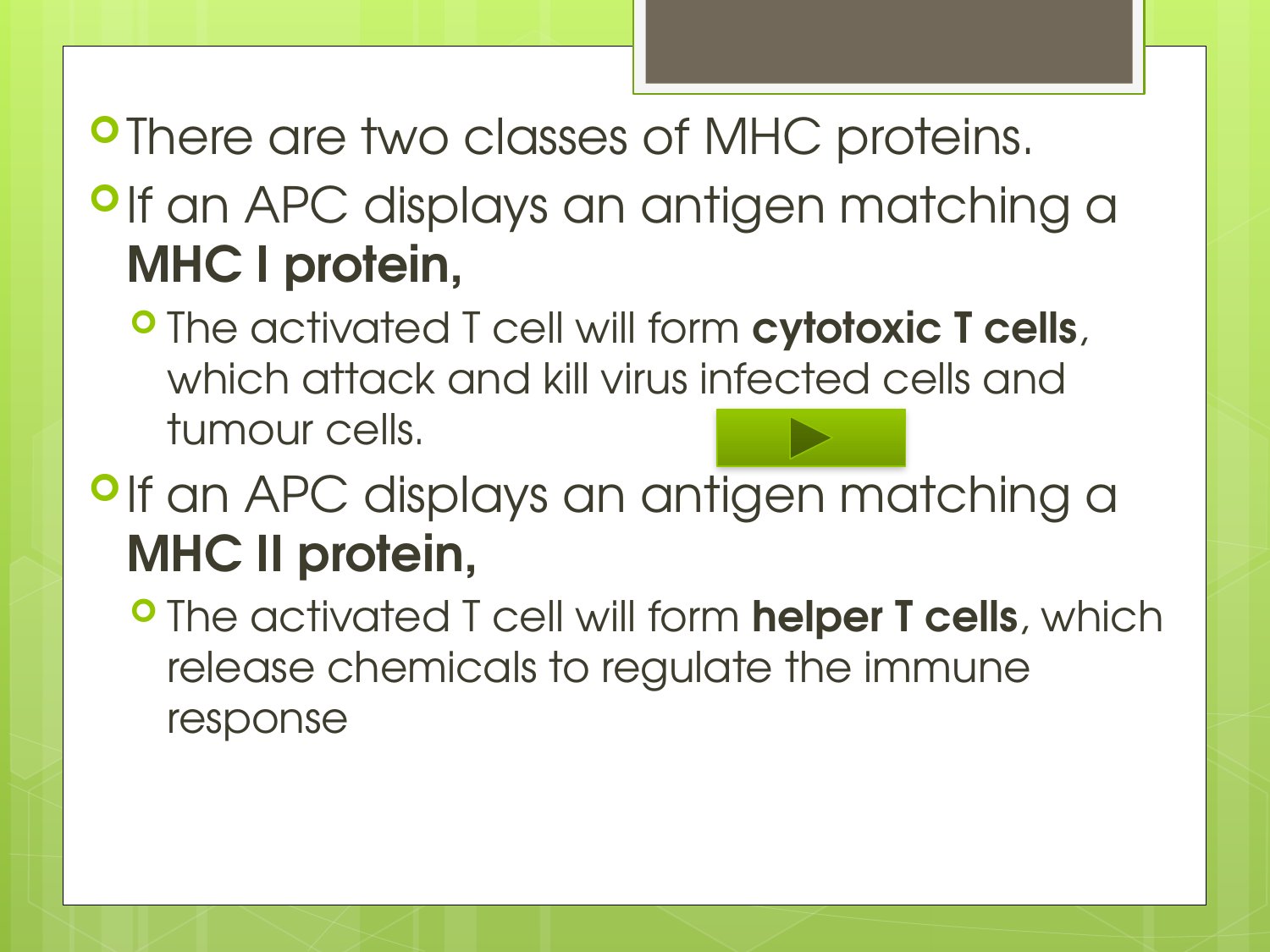

There are two classes of MHC proteins.
If an APC displays an antigen matching a MHC I protein,
The activated T cell will form cytotoxic T cells, which attack and kill virus infected cells and tumour cells.
If an APC displays an antigen matching a MHC II protein,
The activated T cell will form helper T cells, which release chemicals to regulate the immune response